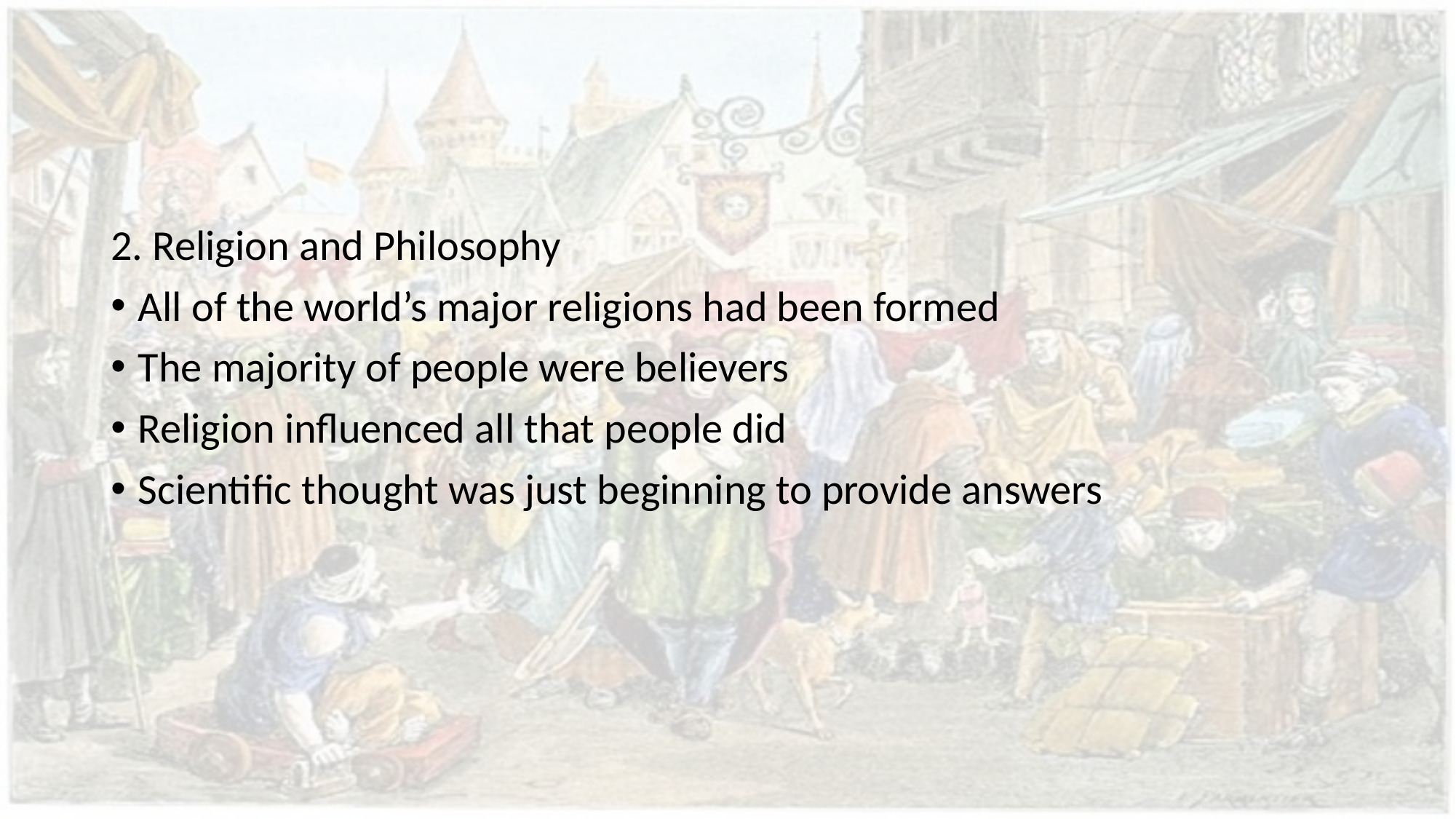

#
2. Religion and Philosophy
All of the world’s major religions had been formed
The majority of people were believers
Religion influenced all that people did
Scientific thought was just beginning to provide answers